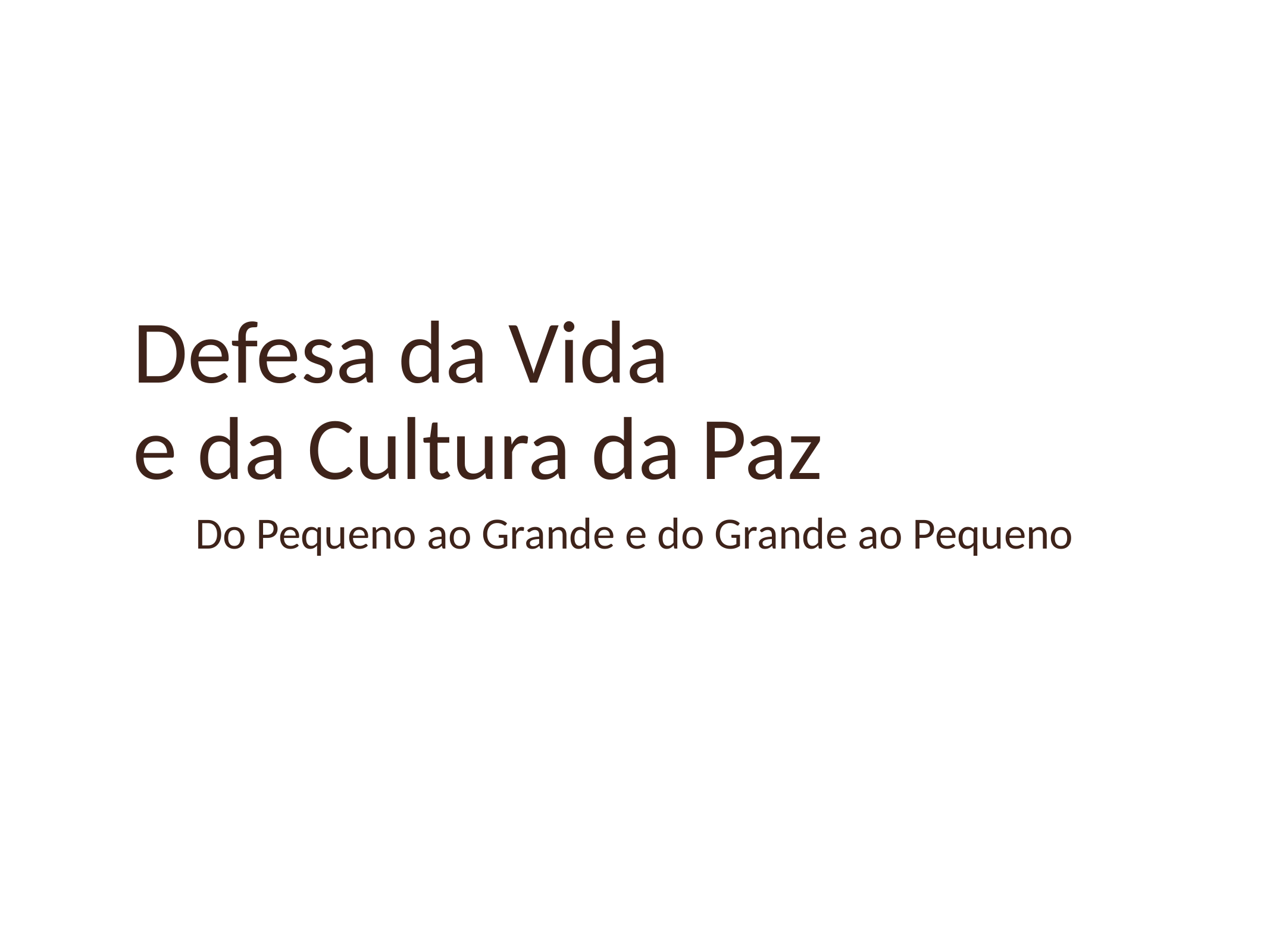

# Defesa da Vida e da Cultura da Paz
Do Pequeno ao Grande e do Grande ao Pequeno